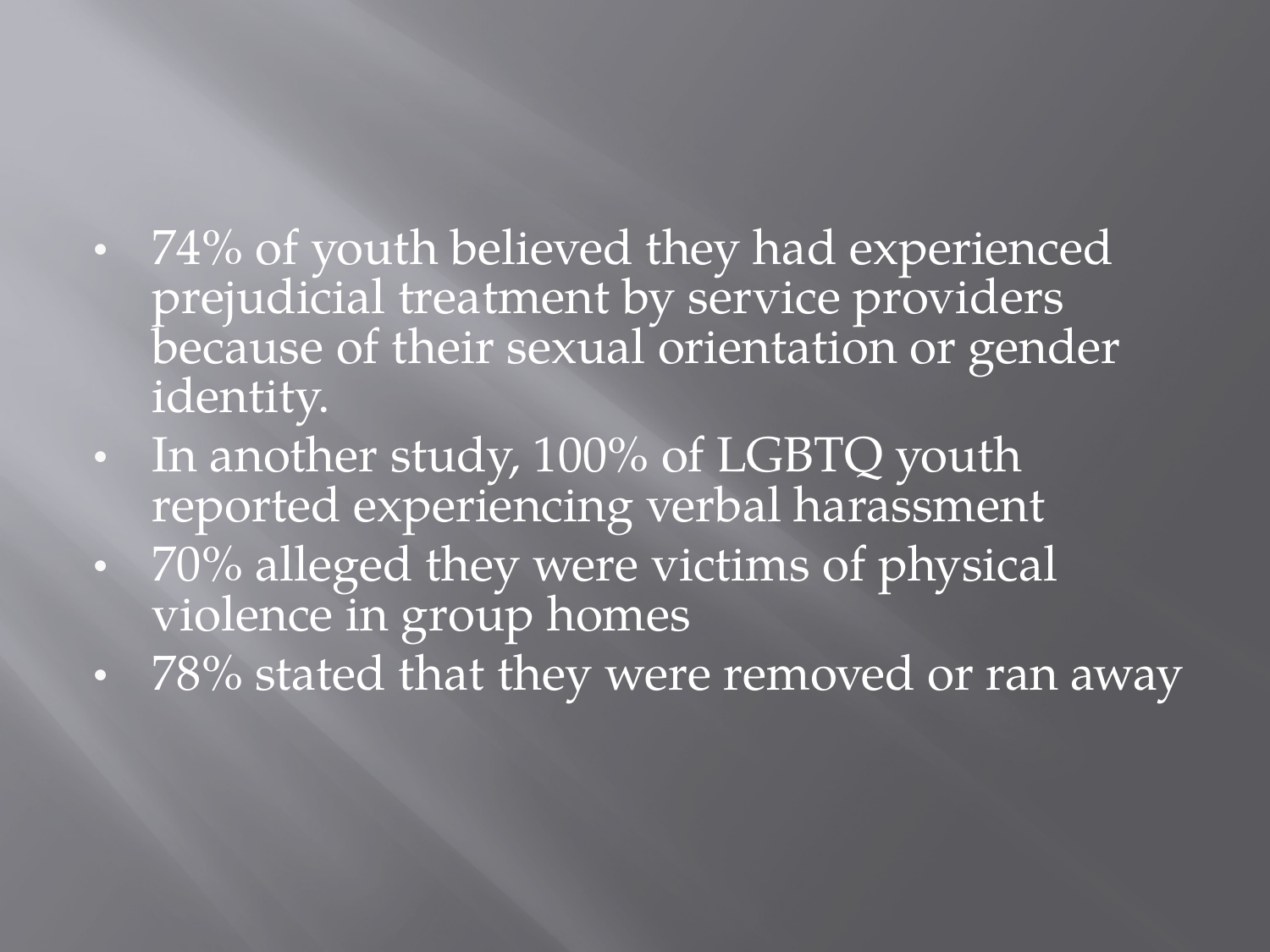

#
74% of youth believed they had experienced prejudicial treatment by service providers because of their sexual orientation or gender identity.
In another study, 100% of LGBTQ youth reported experiencing verbal harassment
70% alleged they were victims of physical violence in group homes
78% stated that they were removed or ran away